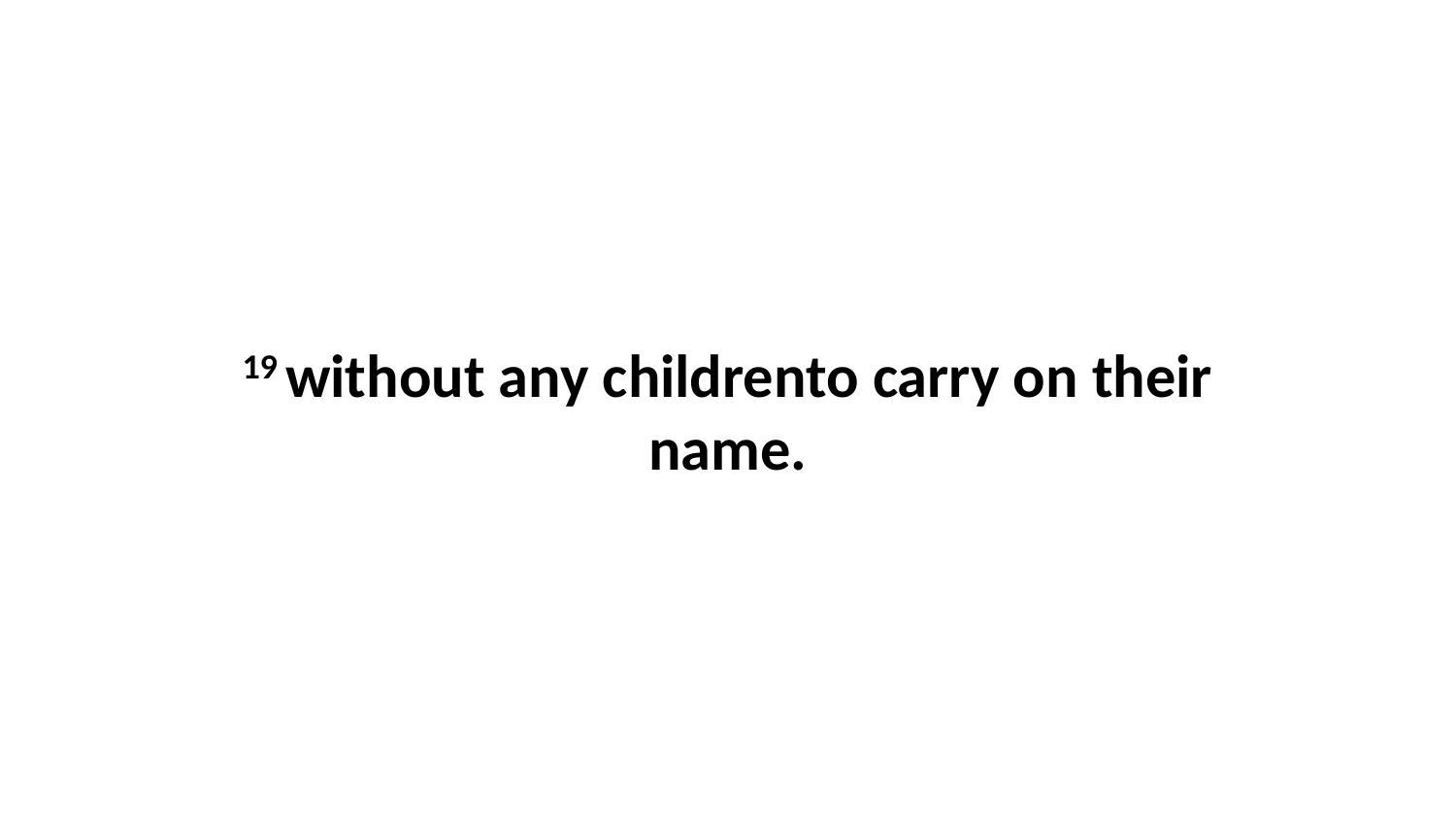

19 without any childrento carry on their name.